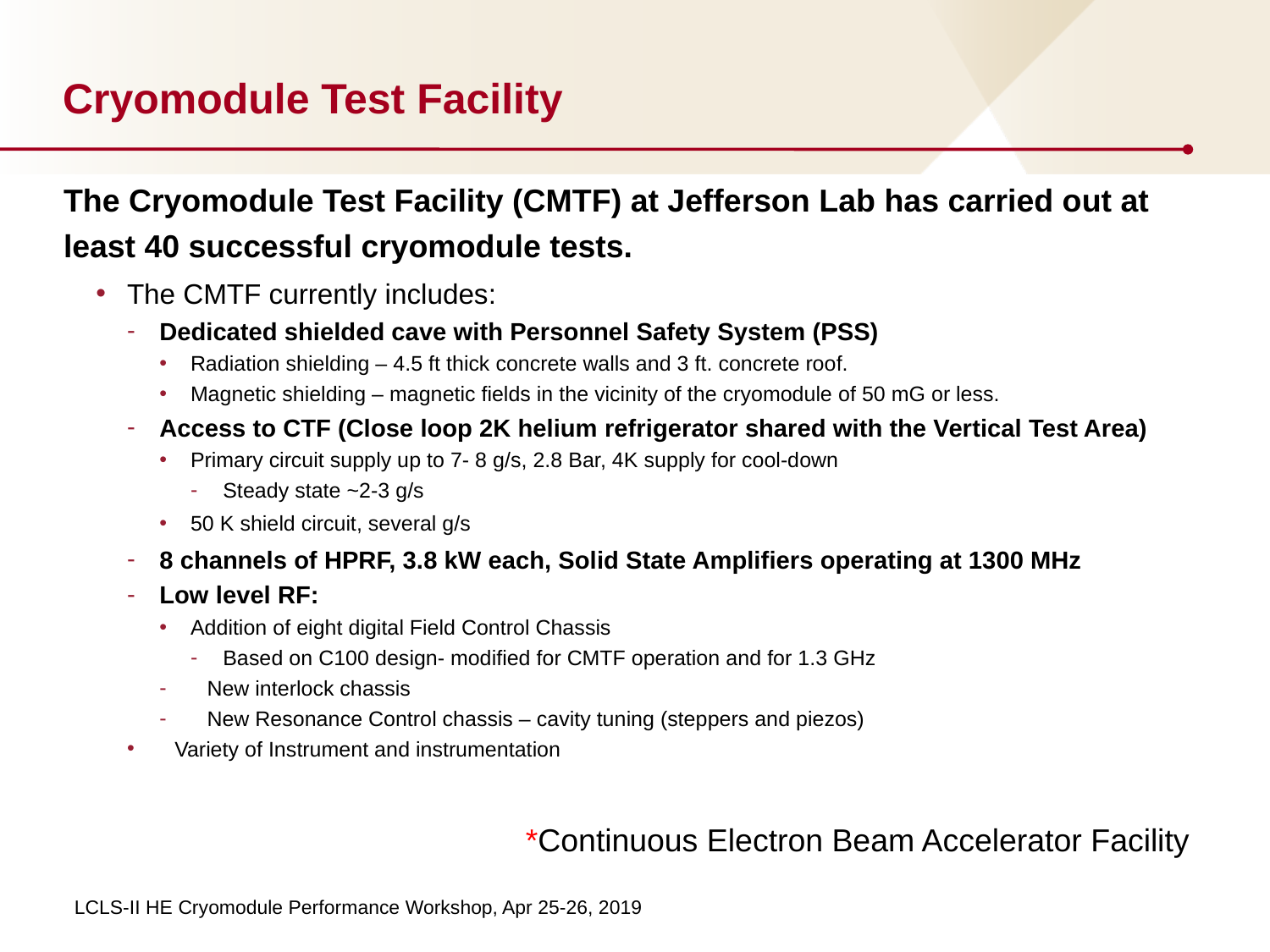

# Cryomodule Test Facility
The Cryomodule Test Facility (CMTF) at Jefferson Lab has carried out at least 40 successful cryomodule tests.
The CMTF currently includes:
Dedicated shielded cave with Personnel Safety System (PSS)
Radiation shielding – 4.5 ft thick concrete walls and 3 ft. concrete roof.
Magnetic shielding – magnetic fields in the vicinity of the cryomodule of 50 mG or less.
Access to CTF (Close loop 2K helium refrigerator shared with the Vertical Test Area)
Primary circuit supply up to 7- 8 g/s, 2.8 Bar, 4K supply for cool-down
Steady state ~2-3 g/s
50 K shield circuit, several g/s
8 channels of HPRF, 3.8 kW each, Solid State Amplifiers operating at 1300 MHz
Low level RF:
Addition of eight digital Field Control Chassis
Based on C100 design- modified for CMTF operation and for 1.3 GHz
New interlock chassis
New Resonance Control chassis – cavity tuning (steppers and piezos)
Variety of Instrument and instrumentation
*Continuous Electron Beam Accelerator Facility
LCLS-II HE Cryomodule Performance Workshop, Apr 25-26, 2019